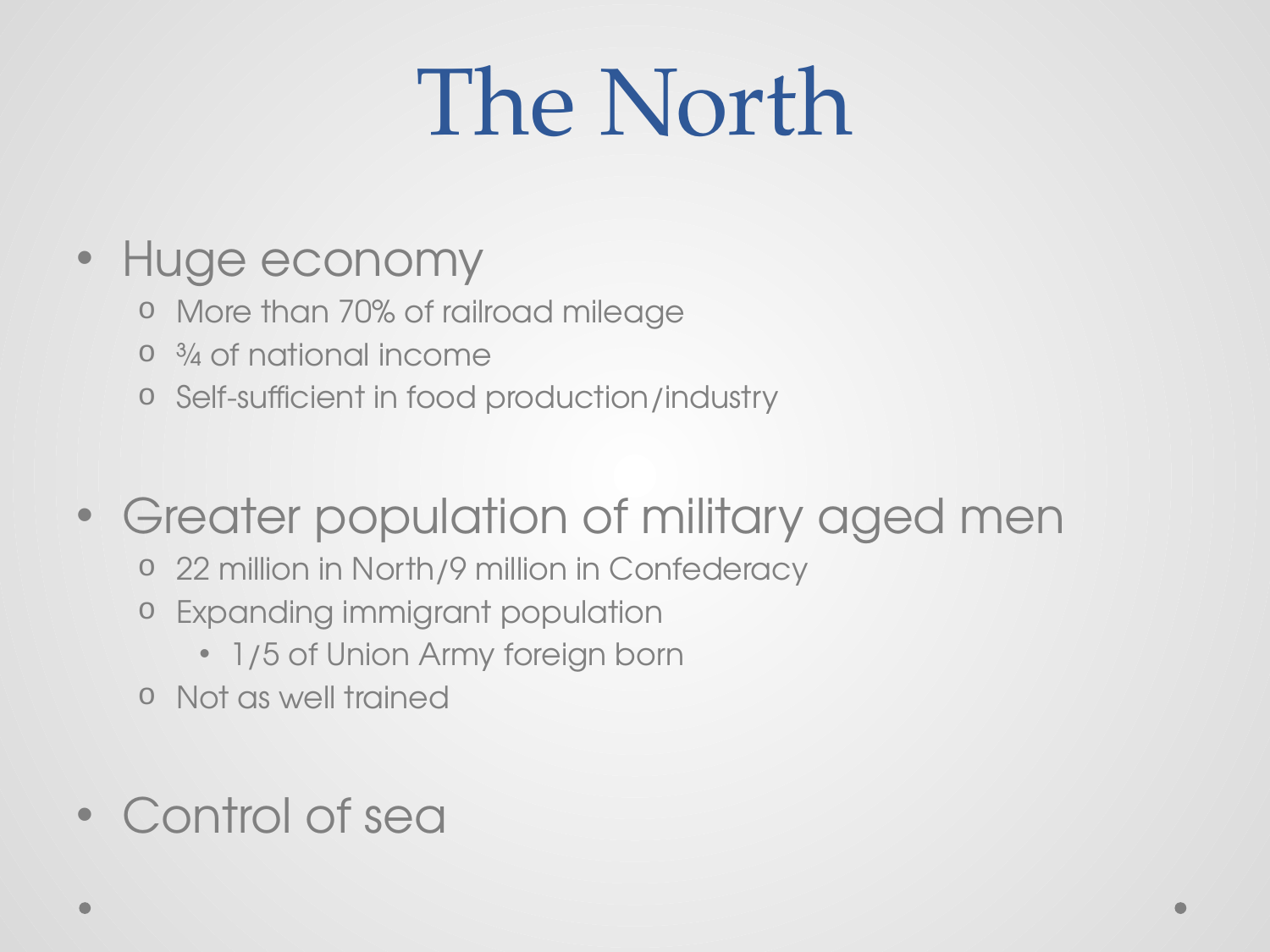

# The North
Huge economy
More than 70% of railroad mileage
¾ of national income
Self-sufficient in food production/industry

Greater population of military aged men
22 million in North/9 million in Confederacy
Expanding immigrant population
1/5 of Union Army foreign born
Not as well trained

Control of sea